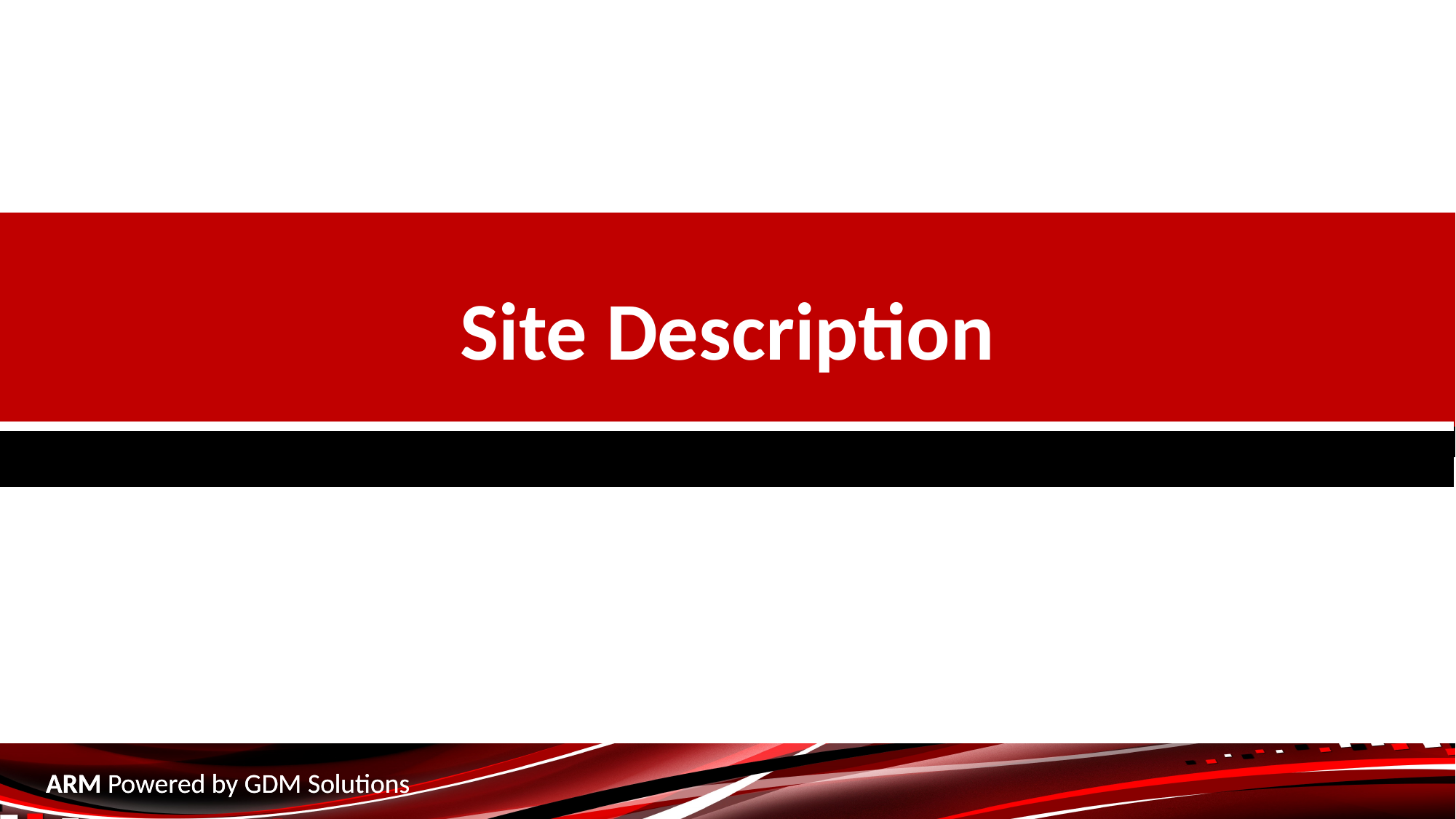

Site Description
ARM Powered by GDM Solutions